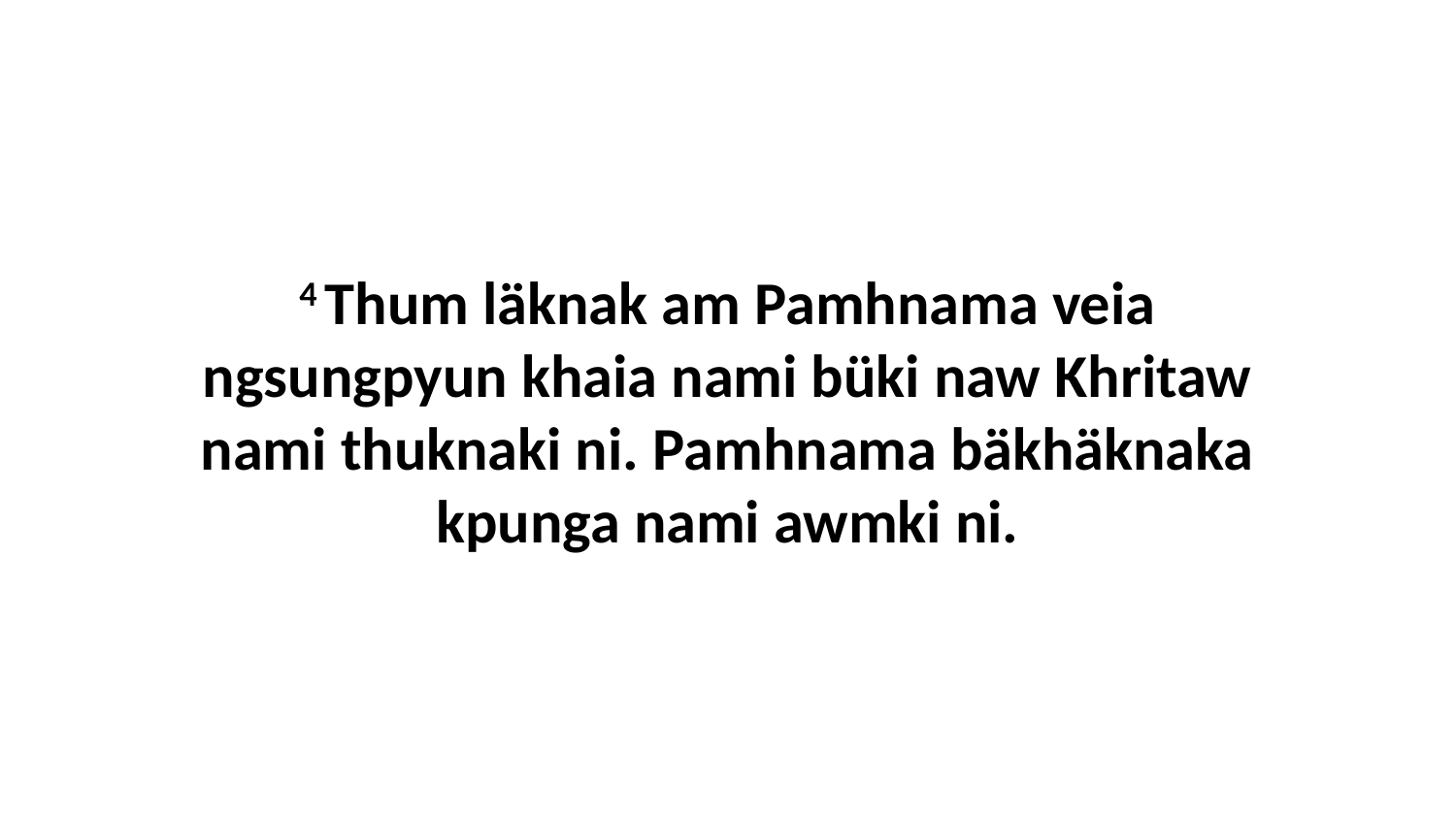

4 Thum läknak am Pamhnama veia ngsungpyun khaia nami büki naw Khritaw nami thuknaki ni. Pamhnama bäkhäknaka kpunga nami awmki ni.